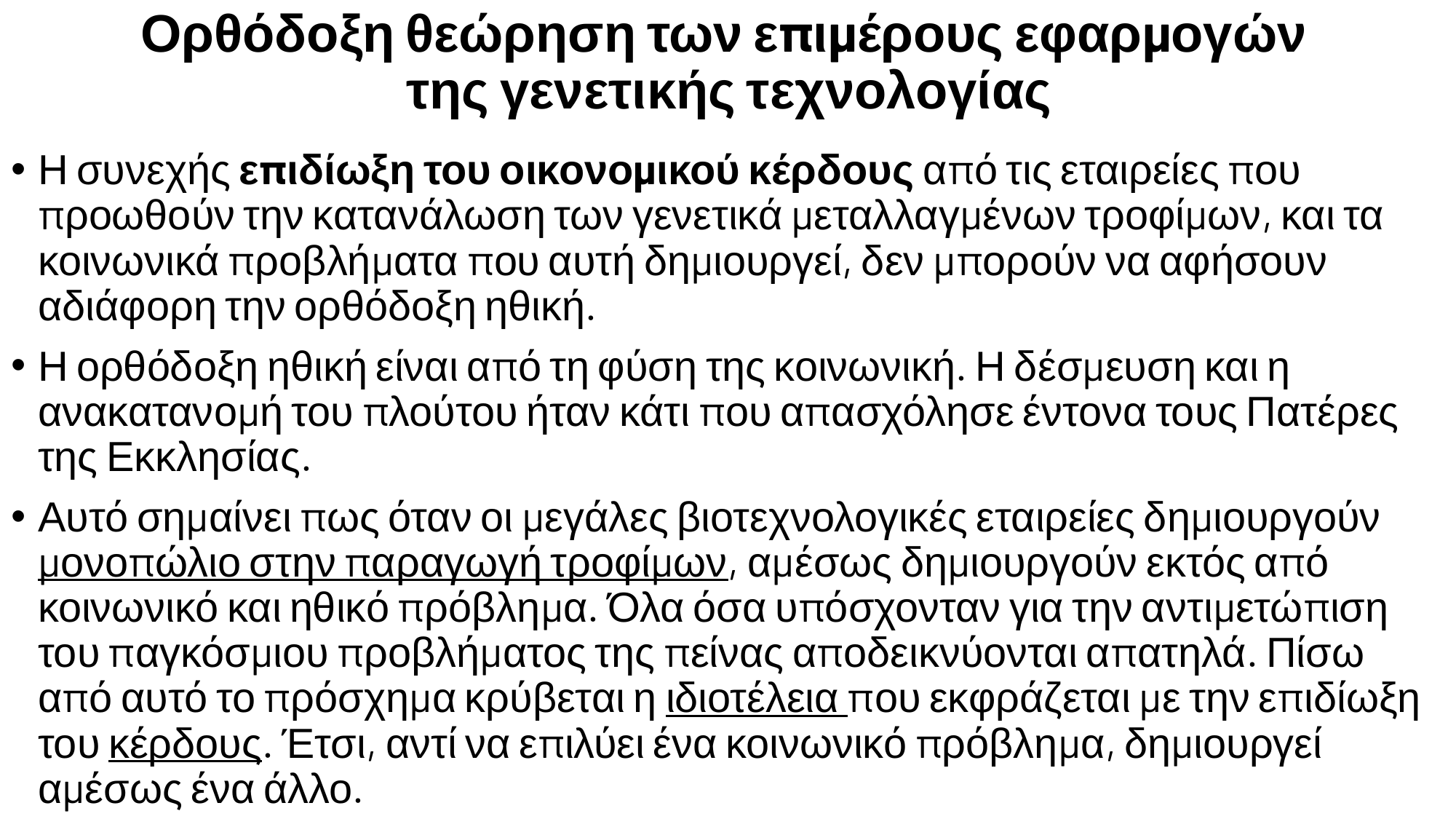

# Ορθόδοξη θεώρηση των επιμέρους εφαρμογών της γενετικής τεχνολογίας
Η συνεχής επιδίωξη του οικονομικού κέρδους από τις εταιρείες που προωθούν την κατανάλωση των γενετικά μεταλλαγμένων τροφίμων, και τα κοινωνικά προβλήματα που αυτή δημιουργεί, δεν μπορούν να αφήσουν αδιάφορη την ορθόδοξη ηθική.
Η ορθόδοξη ηθική είναι από τη φύση της κοινωνική. Η δέσμευση και η ανακατανομή του πλούτου ήταν κάτι που απασχόλησε έντονα τους Πατέρες της Εκκλησίας.
Αυτό σημαίνει πως όταν οι μεγάλες βιοτεχνολογικές εταιρείες δημιουργούν μονοπώλιο στην παραγωγή τροφίμων, αμέσως δημιουργούν εκτός από κοινωνικό και ηθικό πρόβλημα. Όλα όσα υπόσχονταν για την αντιμετώπιση του παγκόσμιου προβλήματος της πείνας αποδεικνύονται απατηλά. Πίσω από αυτό το πρόσχημα κρύβεται η ιδιοτέλεια που εκφράζεται με την επιδίωξη του κέρδους. Έτσι, αντί να επιλύει ένα κοινωνικό πρόβλημα, δημιουργεί αμέσως ένα άλλο.